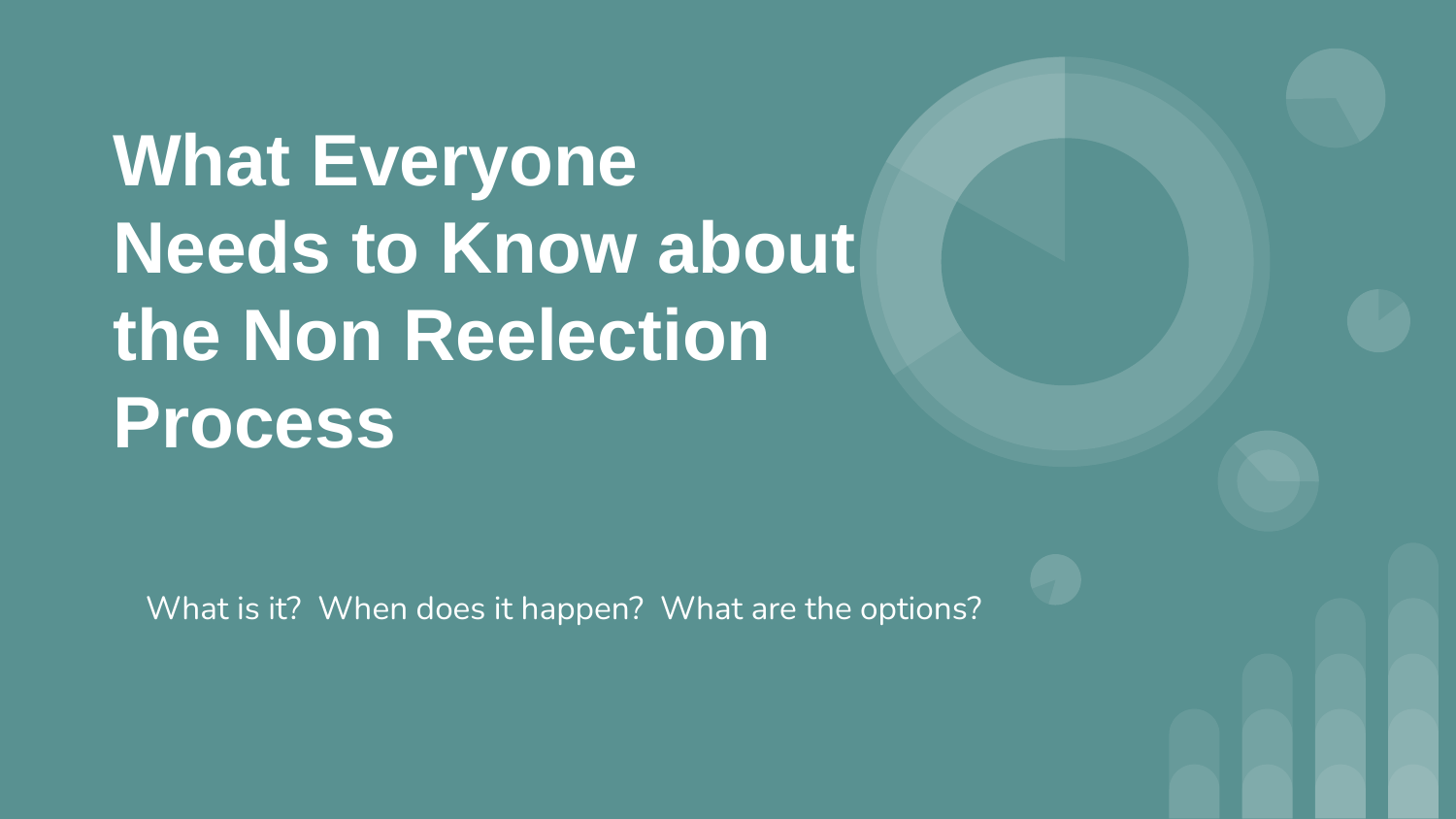

# What Everyone Needs to Know about the Non Reelection Process
What is it?  When does it happen?  What are the options?